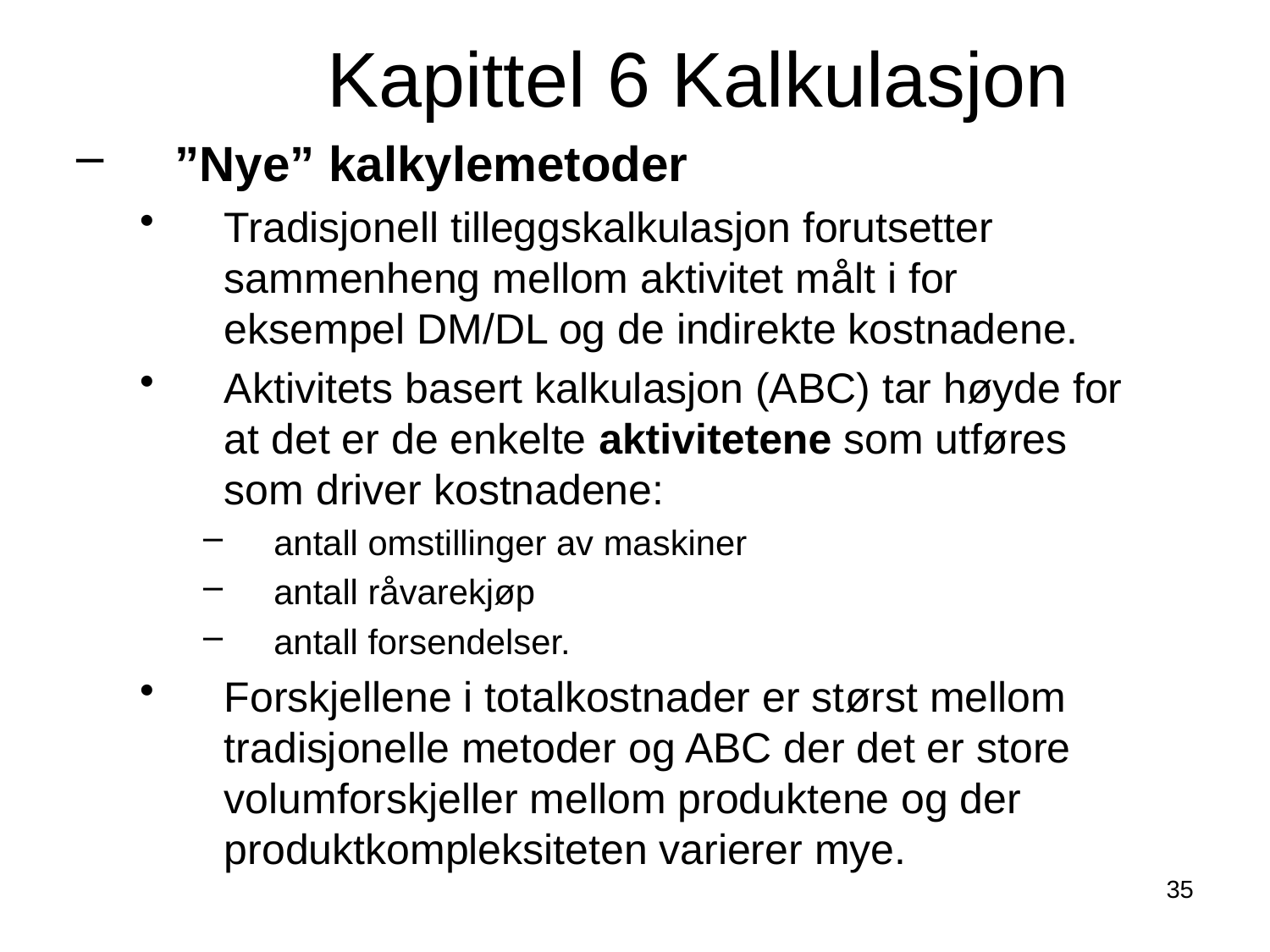

Kapittel 6 Kalkulasjon
”Nye” kalkylemetoder
Tradisjonell tilleggskalkulasjon forutsetter sammenheng mellom aktivitet målt i for eksempel DM/DL og de indirekte kostnadene.
Aktivitets basert kalkulasjon (ABC) tar høyde for at det er de enkelte aktivitetene som utføres som driver kostnadene:
antall omstillinger av maskiner
antall råvarekjøp
antall forsendelser.
Forskjellene i totalkostnader er størst mellom tradisjonelle metoder og ABC der det er store volumforskjeller mellom produktene og der produktkompleksiteten varierer mye.

35